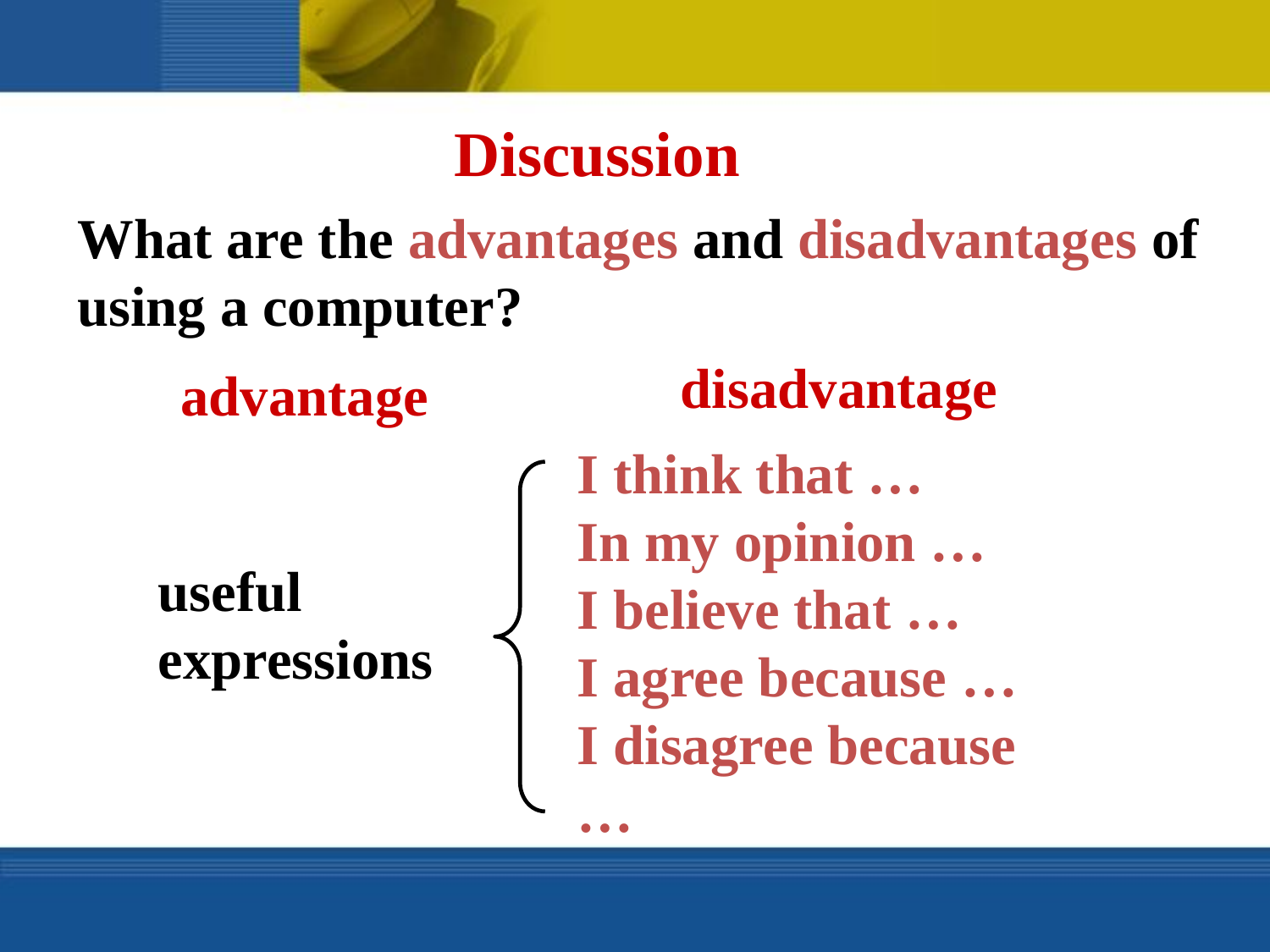

Discussion
What are the advantages and disadvantages of using a computer?
disadvantage
advantage
I think that …
In my opinion …
I believe that …
I agree because …
I disagree because …

useful
expressions